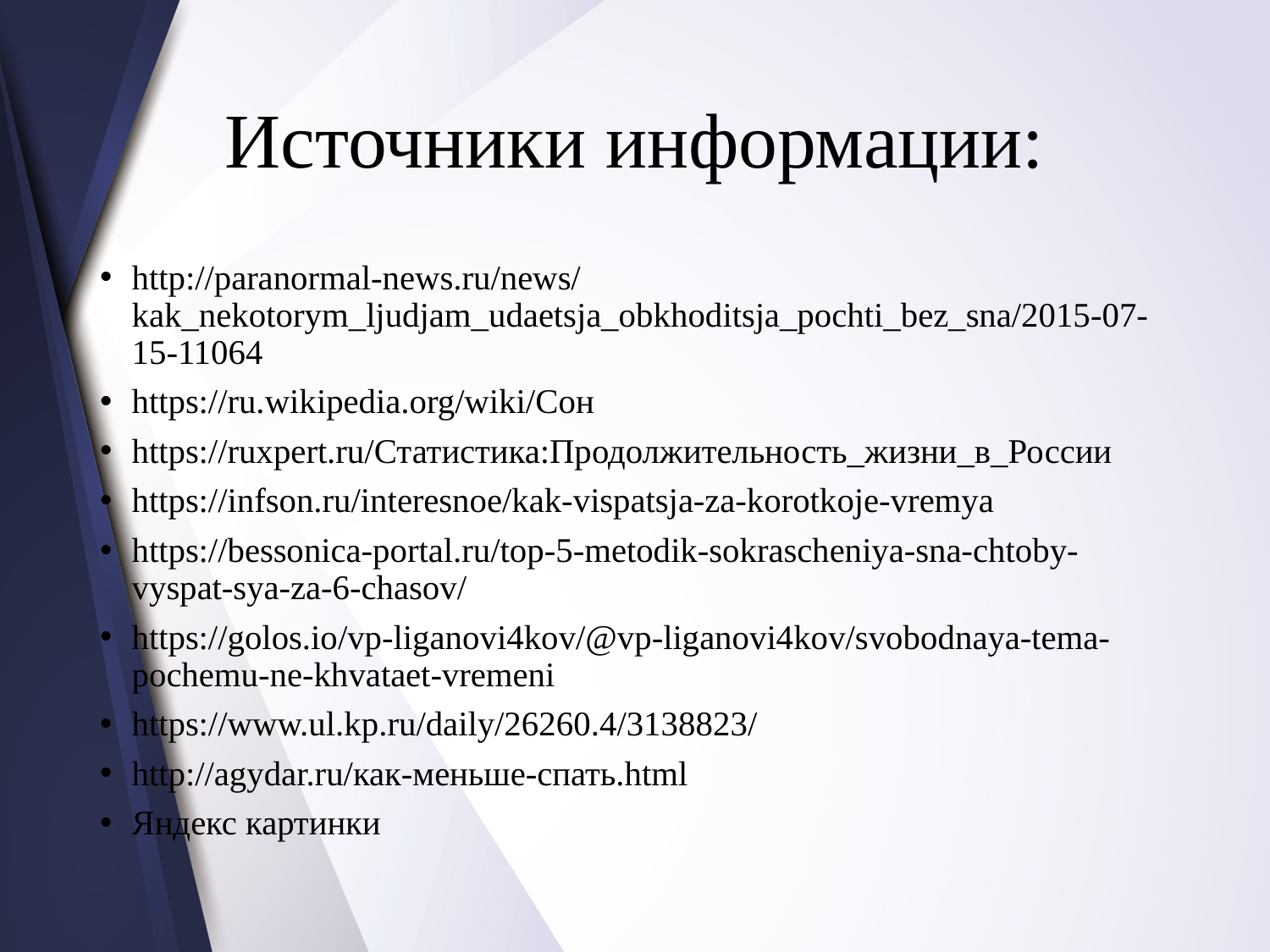

# Источники информации:
http://paranormal-news.ru/news/kak_nekotorym_ljudjam_udaetsja_obkhoditsja_pochti_bez_sna/2015-07-15-11064
https://ru.wikipedia.org/wiki/Сон
https://ruxpert.ru/Статистика:Продолжительность_жизни_в_России
https://infson.ru/interesnoe/kak-vispatsja-za-korotkoje-vremya
https://bessonica-portal.ru/top-5-metodik-sokrascheniya-sna-chtoby-vyspat-sya-za-6-chasov/
https://golos.io/vp-liganovi4kov/@vp-liganovi4kov/svobodnaya-tema-pochemu-ne-khvataet-vremeni
https://www.ul.kp.ru/daily/26260.4/3138823/
http://agydar.ru/как-меньше-спать.html
Яндекс картинки